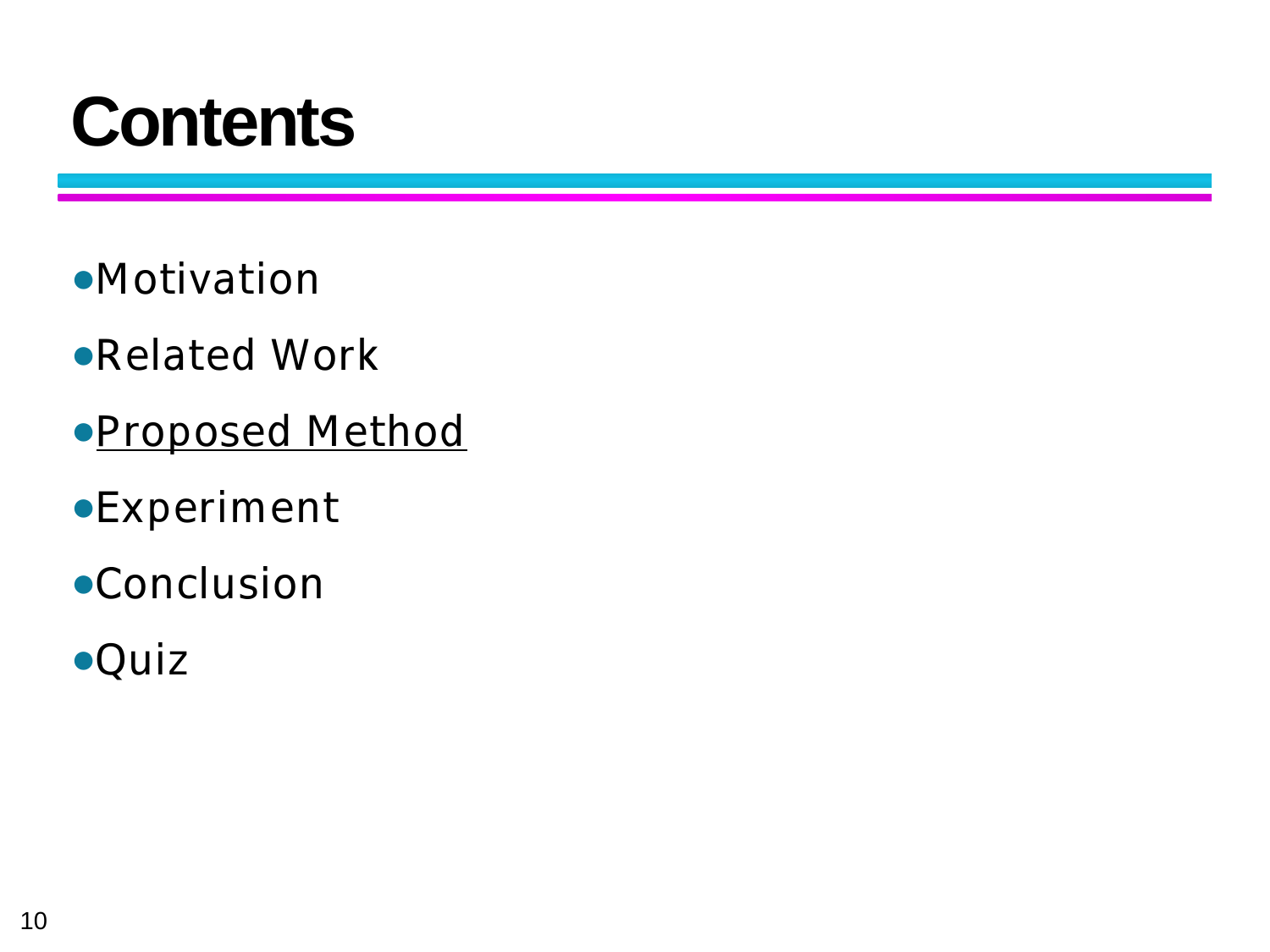

# Contents
Motivation
Related Work
Proposed Method
Experiment
Conclusion
Quiz